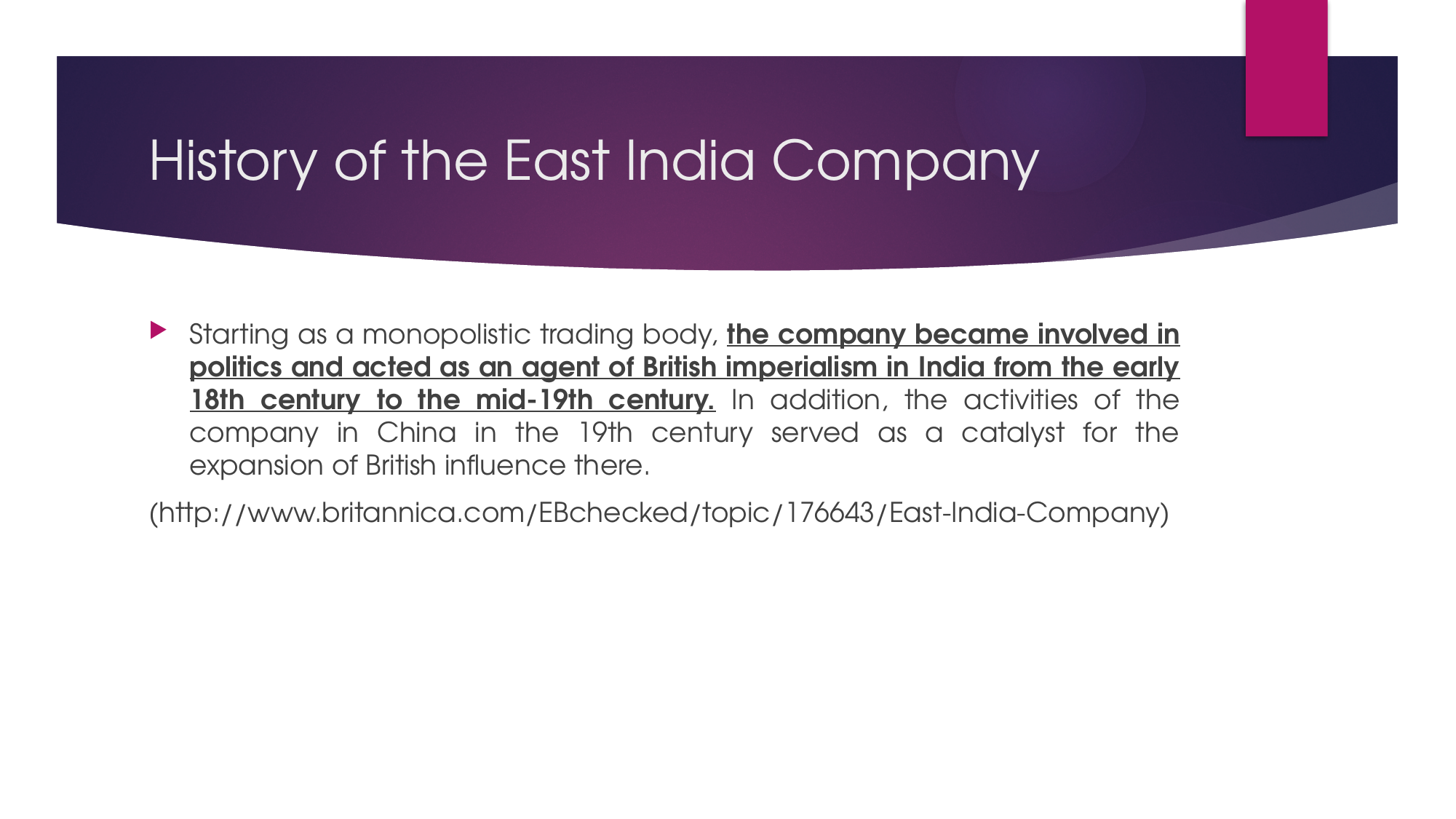

# History of the East India Company
Starting as a monopolistic trading body, the company became involved in politics and acted as an agent of British imperialism in India from the early 18th century to the mid-19th century. In addition, the activities of the company in China in the 19th century served as a catalyst for the expansion of British influence there.
(http://www.britannica.com/EBchecked/topic/176643/East-India-Company)